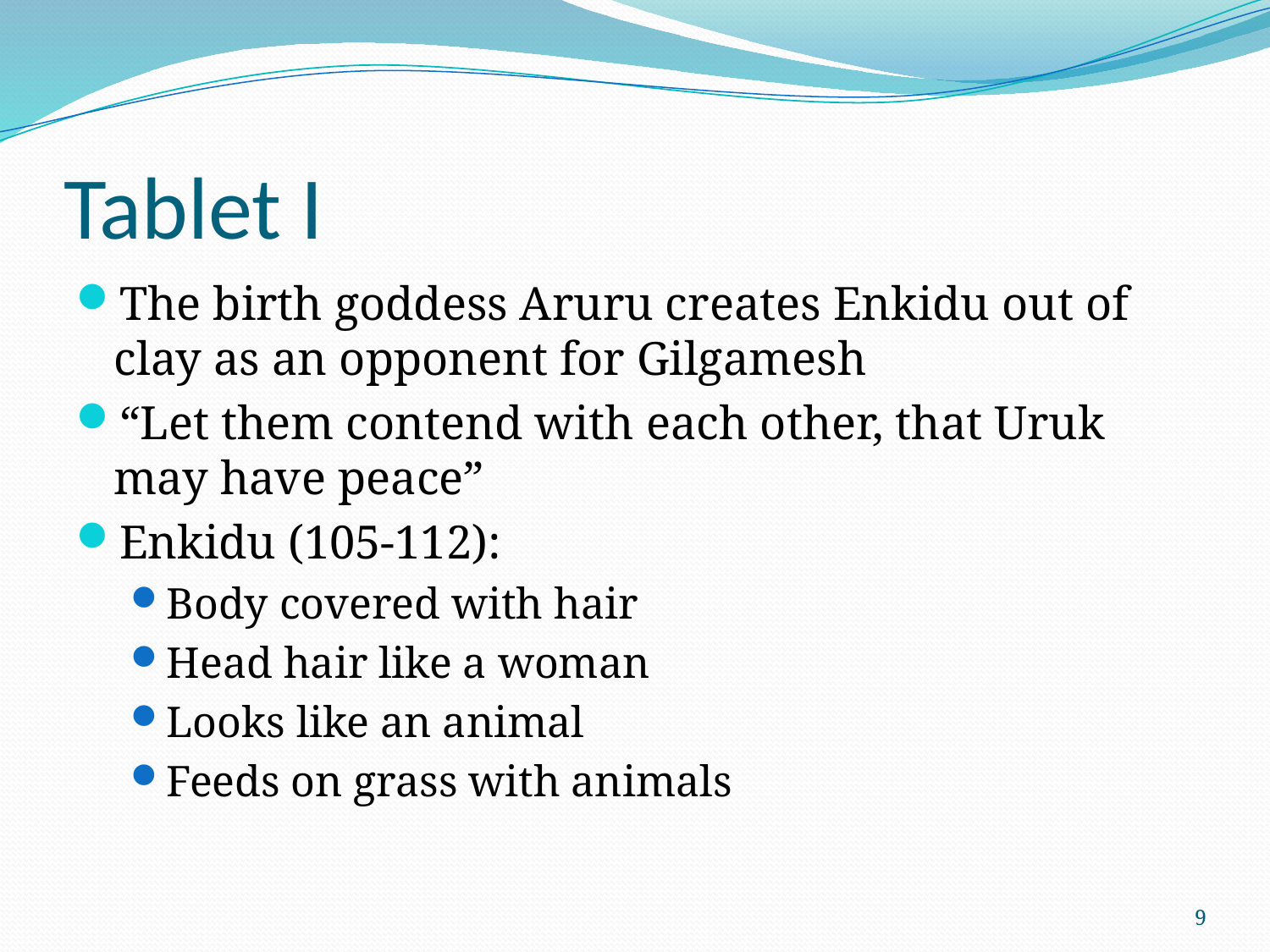

# Tablet I
The birth goddess Aruru creates Enkidu out of clay as an opponent for Gilgamesh
“Let them contend with each other, that Uruk may have peace”
Enkidu (105-112):
Body covered with hair
Head hair like a woman
Looks like an animal
Feeds on grass with animals

9